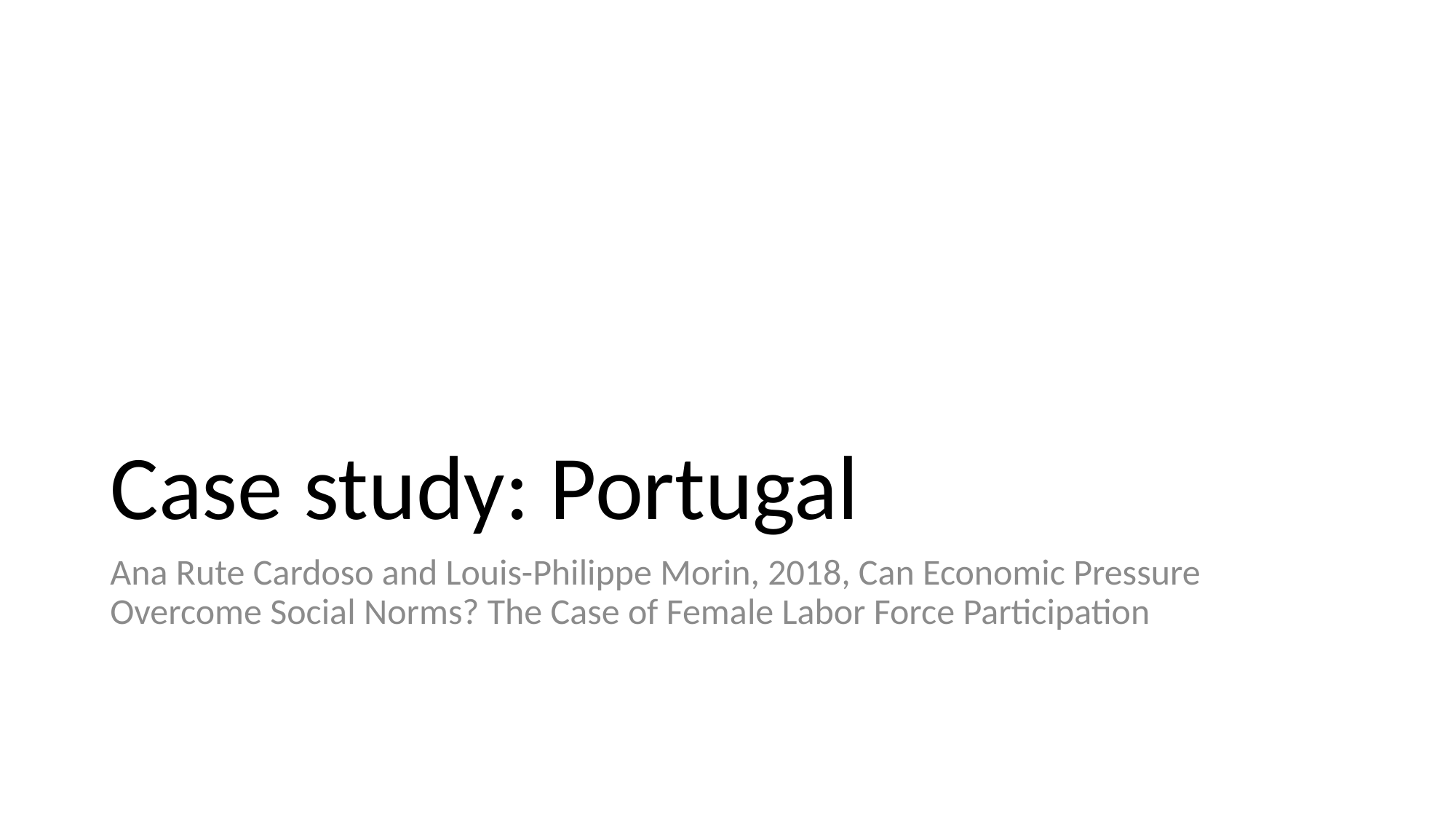

# Case study: Portugal
Ana Rute Cardoso and Louis-Philippe Morin, 2018, Can Economic Pressure Overcome Social Norms? The Case of Female Labor Force Participation